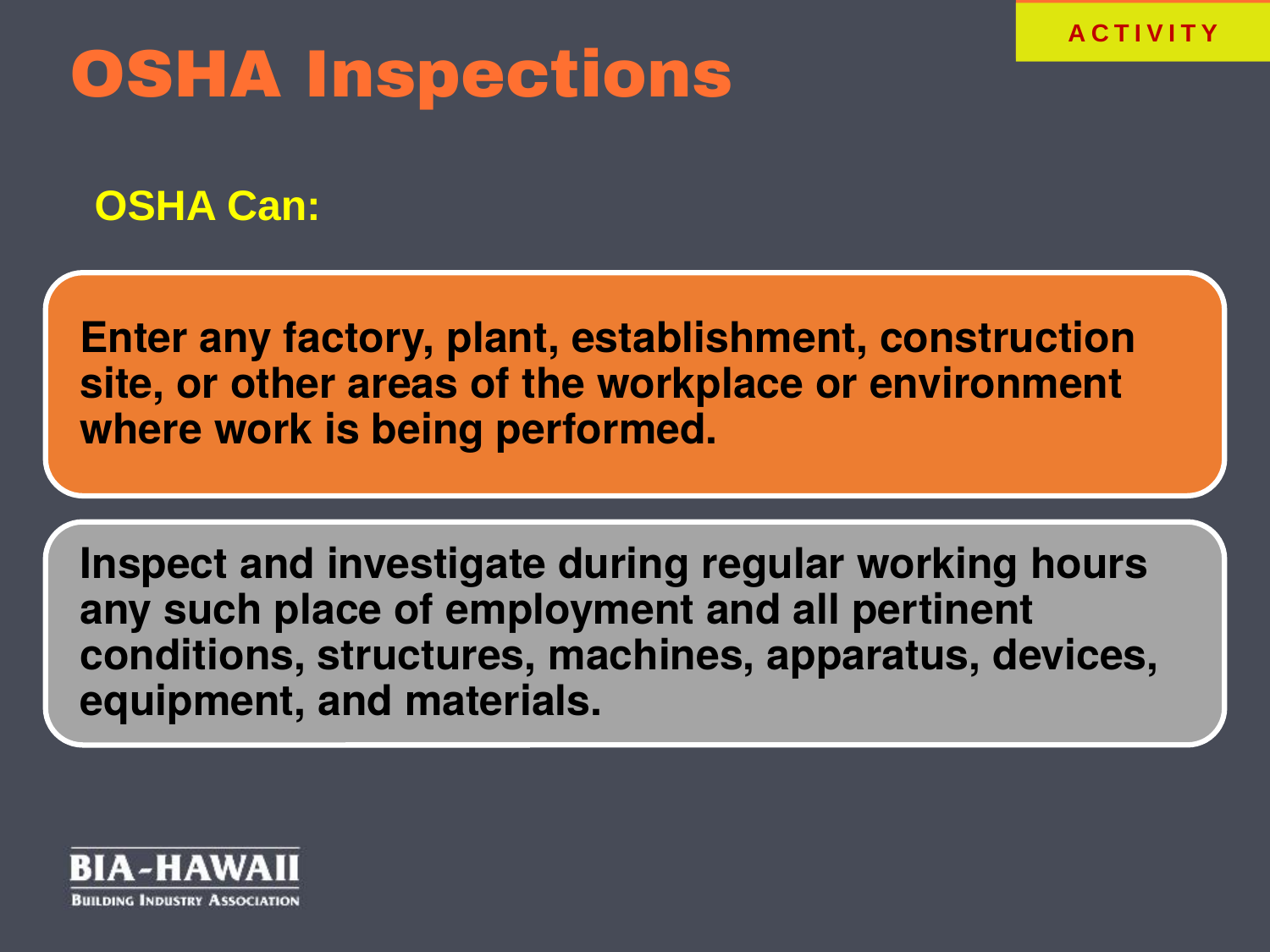

ACTIVITY
# OSHA Inspections OSHA Can:
Enter any factory, plant, establishment, construction site, or other areas of the workplace or environment where work is being performed.
Inspect and investigate during regular working hours any such place of employment and all pertinent conditions, structures, machines, apparatus, devices, equipment, and materials.